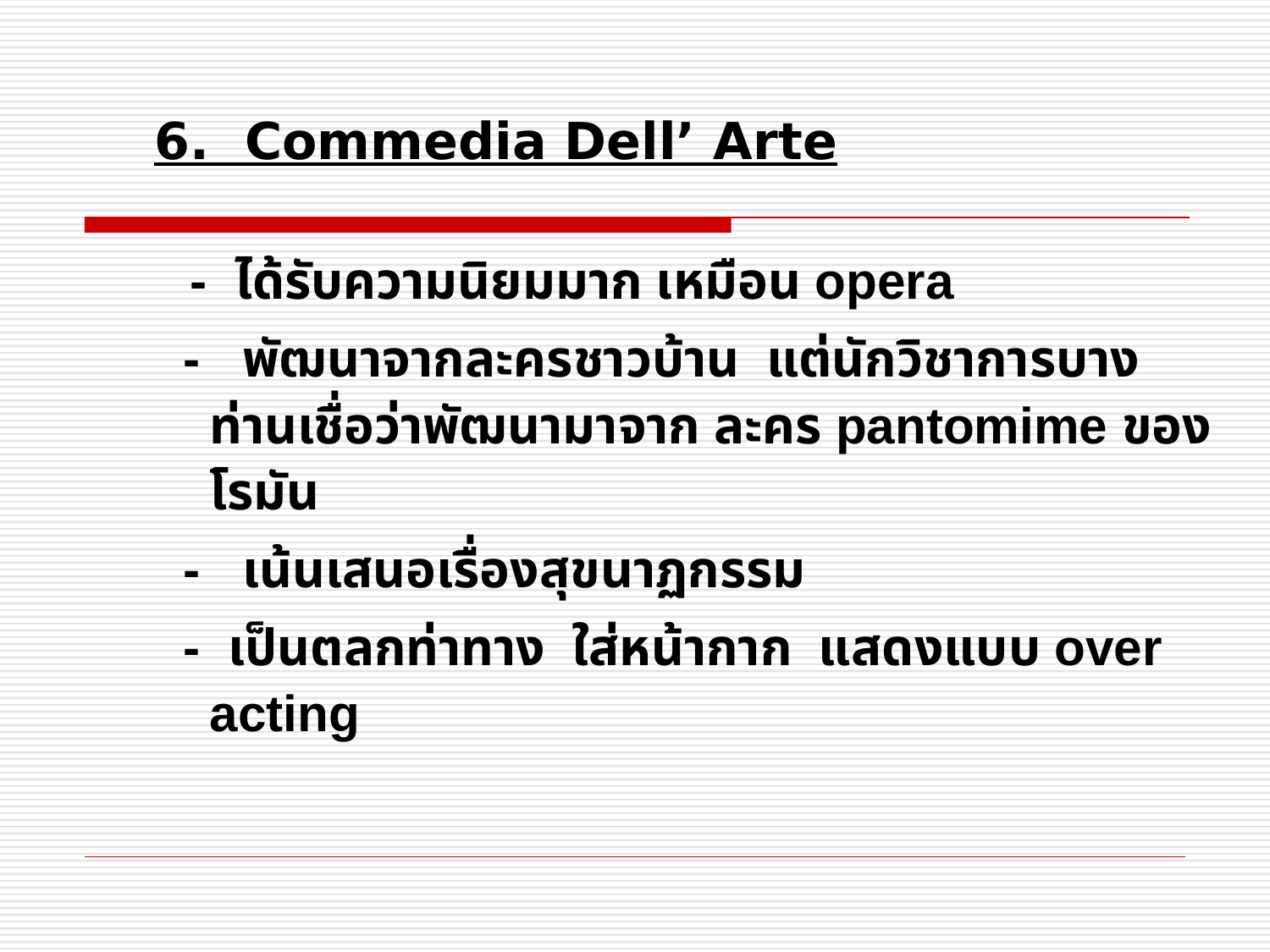

6.  Commedia Dell’ Arte

  -  ได้รับความนิยมมาก เหมือน opera
  -   พัฒนาจากละครชาวบ้าน  แต่นักวิชาการบางท่านเชื่อว่าพัฒนามาจาก ละคร pantomime ของโรมัน
  -   เน้นเสนอเรื่องสุขนาฏกรรม
  -  เป็นตลกท่าทาง  ใส่หน้ากาก  แสดงแบบ over acting